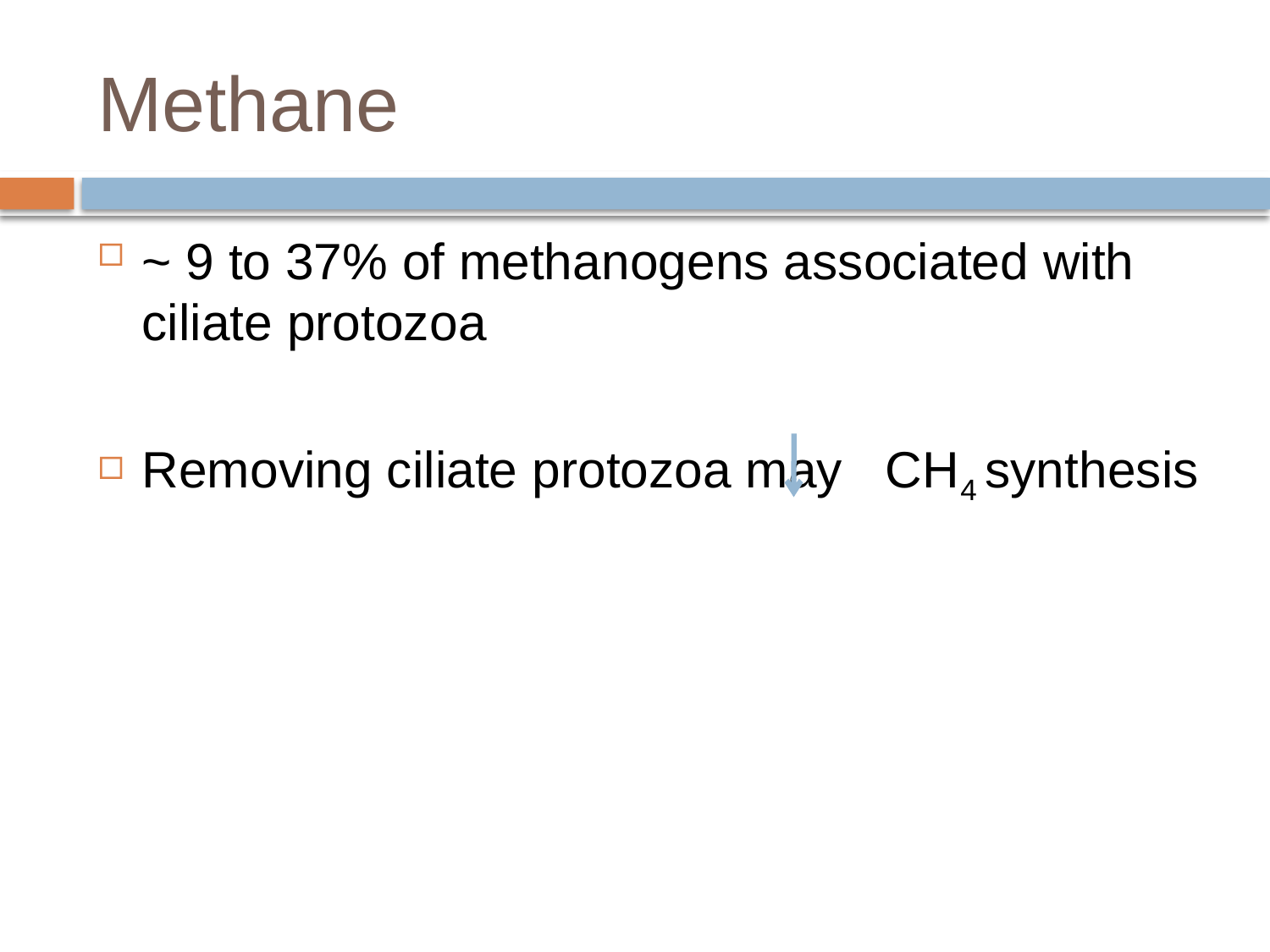

# Methane
~ 9 to 37% of methanogens associated with ciliate protozoa

Removing ciliate protozoa may   CH4 synthesis